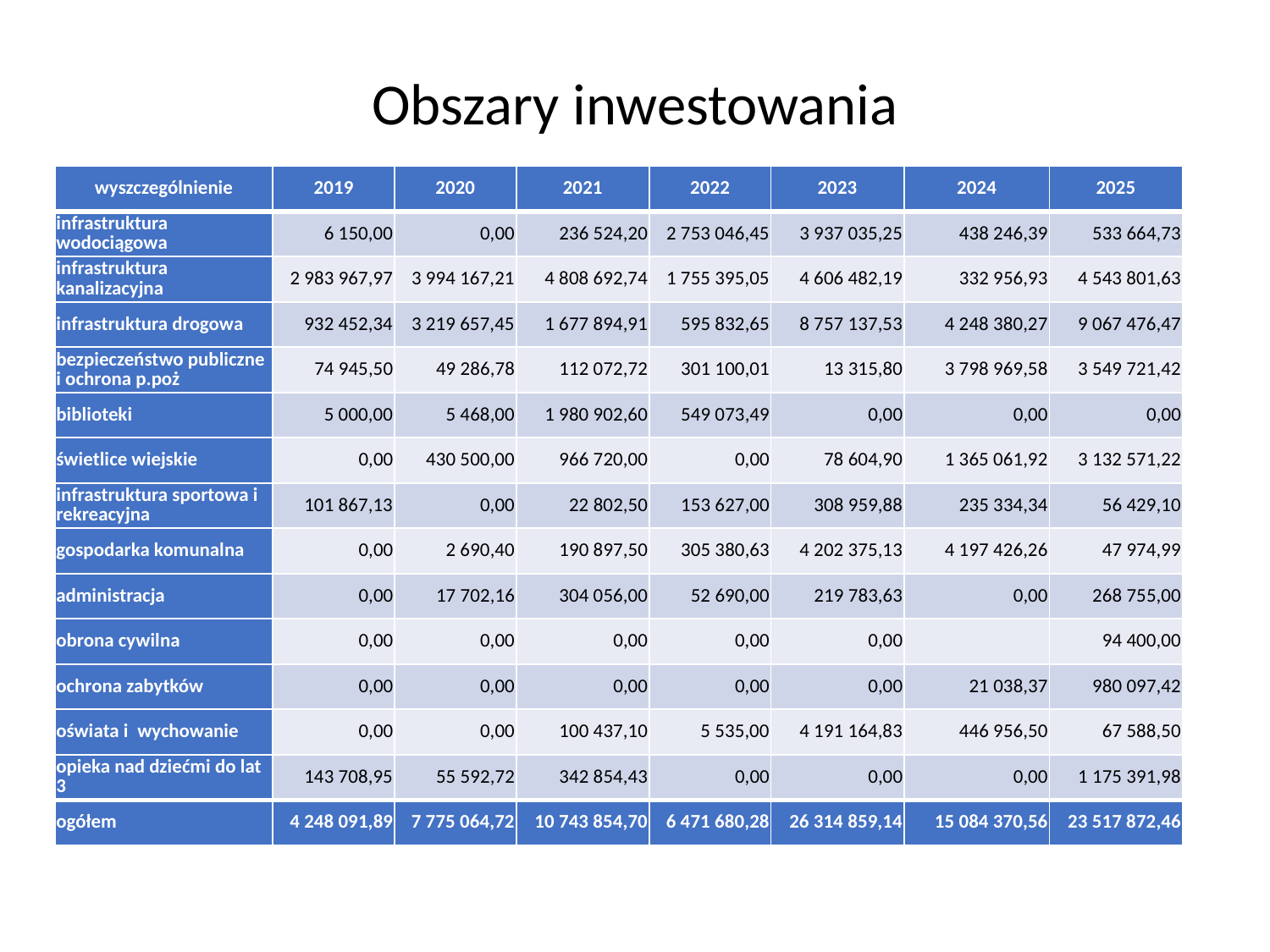

# Obszary inwestowania
| wyszczególnienie | 2019 | 2020 | 2021 | 2022 | 2023 | 2024 | 2025 |
| --- | --- | --- | --- | --- | --- | --- | --- |
| infrastruktura wodociągowa | 6 150,00 | 0,00 | 236 524,20 | 2 753 046,45 | 3 937 035,25 | 438 246,39 | 533 664,73 |
| infrastruktura kanalizacyjna | 2 983 967,97 | 3 994 167,21 | 4 808 692,74 | 1 755 395,05 | 4 606 482,19 | 332 956,93 | 4 543 801,63 |
| infrastruktura drogowa | 932 452,34 | 3 219 657,45 | 1 677 894,91 | 595 832,65 | 8 757 137,53 | 4 248 380,27 | 9 067 476,47 |
| bezpieczeństwo publiczne i ochrona p.poż | 74 945,50 | 49 286,78 | 112 072,72 | 301 100,01 | 13 315,80 | 3 798 969,58 | 3 549 721,42 |
| biblioteki | 5 000,00 | 5 468,00 | 1 980 902,60 | 549 073,49 | 0,00 | 0,00 | 0,00 |
| świetlice wiejskie | 0,00 | 430 500,00 | 966 720,00 | 0,00 | 78 604,90 | 1 365 061,92 | 3 132 571,22 |
| infrastruktura sportowa i rekreacyjna | 101 867,13 | 0,00 | 22 802,50 | 153 627,00 | 308 959,88 | 235 334,34 | 56 429,10 |
| gospodarka komunalna | 0,00 | 2 690,40 | 190 897,50 | 305 380,63 | 4 202 375,13 | 4 197 426,26 | 47 974,99 |
| administracja | 0,00 | 17 702,16 | 304 056,00 | 52 690,00 | 219 783,63 | 0,00 | 268 755,00 |
| obrona cywilna | 0,00 | 0,00 | 0,00 | 0,00 | 0,00 |  | 94 400,00 |
| ochrona zabytków | 0,00 | 0,00 | 0,00 | 0,00 | 0,00 | 21 038,37 | 980 097,42 |
| oświata i wychowanie | 0,00 | 0,00 | 100 437,10 | 5 535,00 | 4 191 164,83 | 446 956,50 | 67 588,50 |
| opieka nad dziećmi do lat 3 | 143 708,95 | 55 592,72 | 342 854,43 | 0,00 | 0,00 | 0,00 | 1 175 391,98 |
| ogółem | 4 248 091,89 | 7 775 064,72 | 10 743 854,70 | 6 471 680,28 | 26 314 859,14 | 15 084 370,56 | 23 517 872,46 |